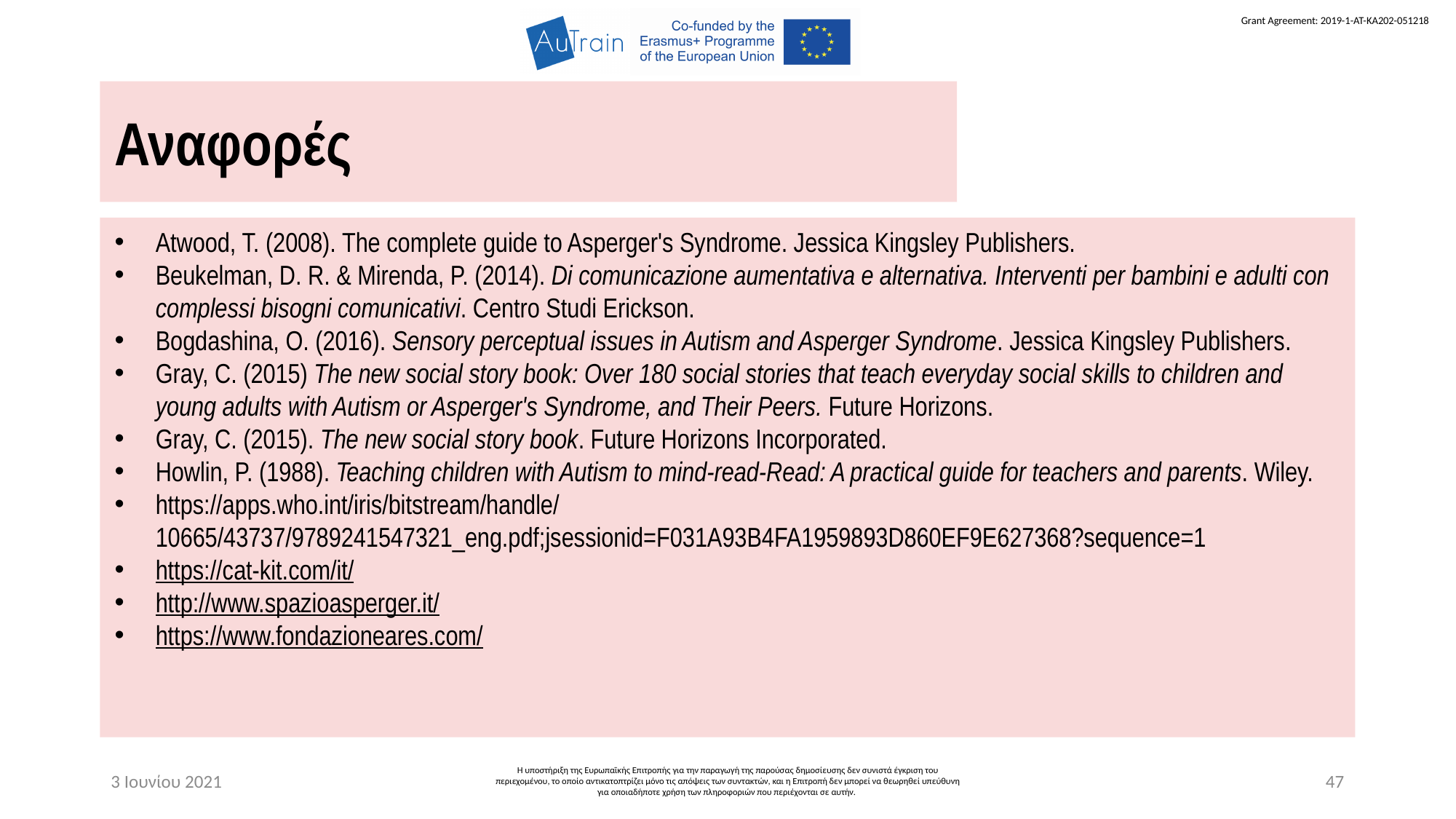

Αναφορές
Atwood, T. (2008). The complete guide to Asperger's Syndrome. Jessica Kingsley Publishers.
Beukelman, D. R. & Mirenda, P. (2014). Di comunicazione aumentativa e alternativa. Interventi per bambini e adulti con complessi bisogni comunicativi. Centro Studi Erickson.
Bogdashina, O. (2016). Sensory perceptual issues in Autism and Asperger Syndrome. Jessica Kingsley Publishers.
Gray, C. (2015) The new social story book: Over 180 social stories that teach everyday social skills to children and young adults with Autism or Asperger's Syndrome, and Their Peers. Future Horizons.
Gray, C. (2015). The new social story book. Future Horizons Incorporated.
Howlin, P. (1988). Teaching children with Autism to mind-read-Read: A practical guide for teachers and parents. Wiley.
https://apps.who.int/iris/bitstream/handle/10665/43737/9789241547321_eng.pdf;jsessionid=F031A93B4FA1959893D860EF9E627368?sequence=1
https://cat-kit.com/it/
http://www.spazioasperger.it/
https://www.fondazioneares.com/

3 Ιουνίου 2021
Η υποστήριξη της Ευρωπαϊκής Επιτροπής για την παραγωγή της παρούσας δημοσίευσης δεν συνιστά έγκριση του περιεχομένου, το οποίο αντικατοπτρίζει μόνο τις απόψεις των συντακτών, και η Επιτροπή δεν μπορεί να θεωρηθεί υπεύθυνη για οποιαδήποτε χρήση των πληροφοριών που περιέχονται σε αυτήν.
47